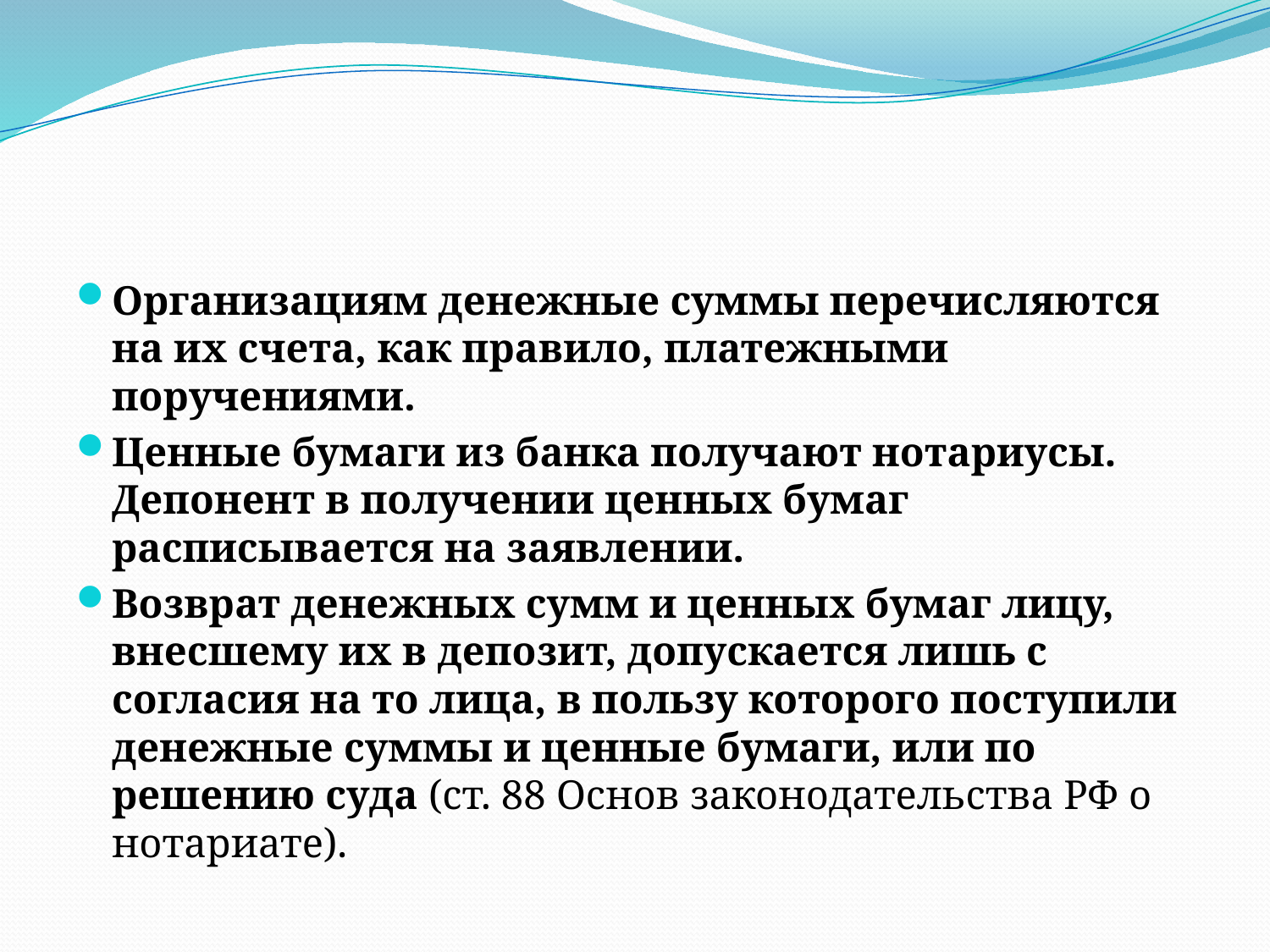

#
Организациям денежные суммы перечисляются на их счета, как правило, платежными поручениями.
Ценные бумаги из банка получают нотариусы. Депонент в получении ценных бумаг расписывается на заявлении.
Возврат денежных сумм и ценных бумаг лицу, внесшему их в депозит, допускается лишь с согласия на то лица, в пользу которого поступили денежные суммы и ценные бумаги, или по решению суда (ст. 88 Основ законодательства РФ о нотариате).